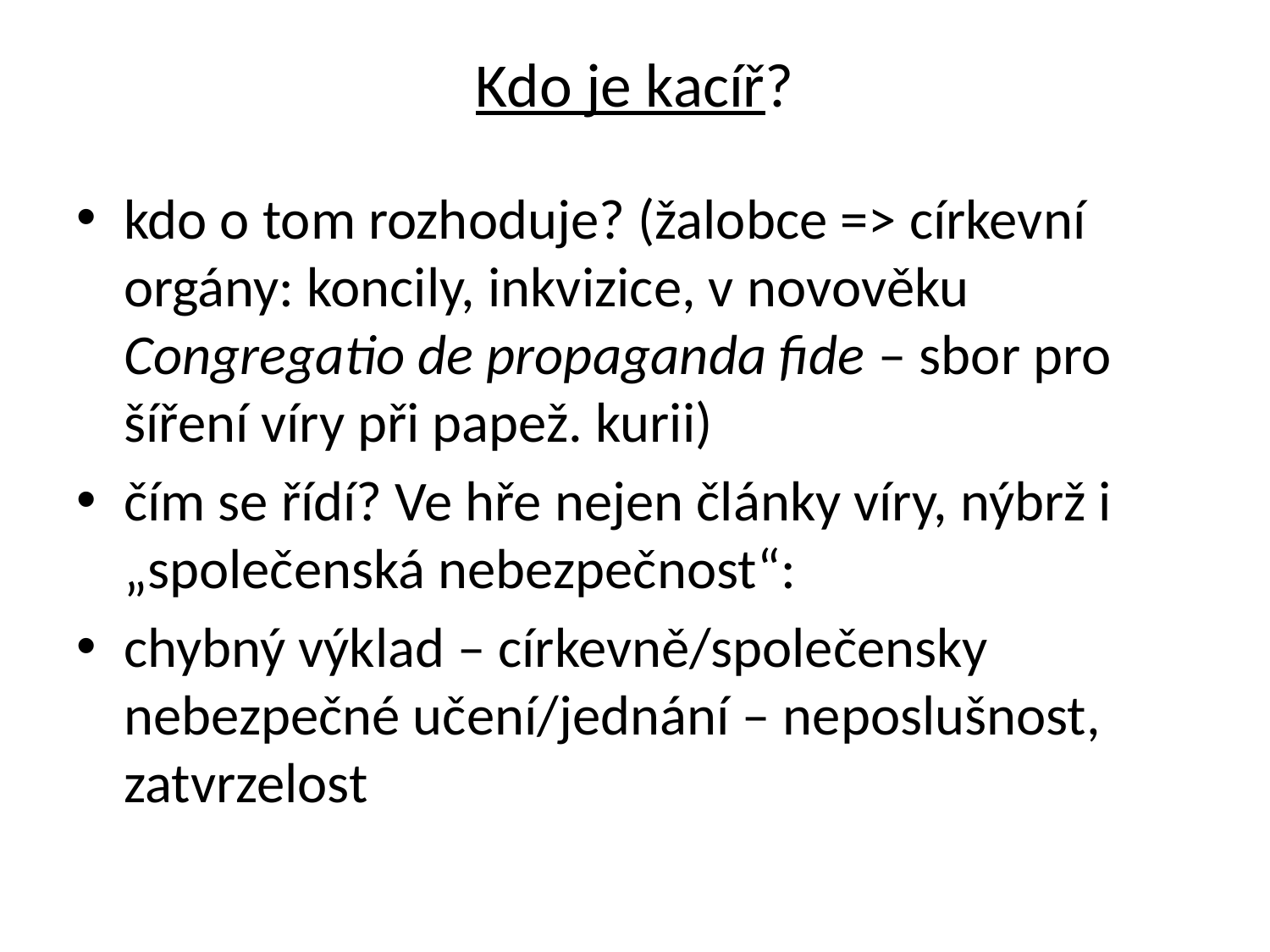

# Kdo je kacíř?
kdo o tom rozhoduje? (žalobce => církevní orgány: koncily, inkvizice, v novověku Congregatio de propaganda fide – sbor pro šíření víry při papež. kurii)
čím se řídí? Ve hře nejen články víry, nýbrž i „společenská nebezpečnost“:
chybný výklad – církevně/společensky nebezpečné učení/jednání – neposlušnost, zatvrzelost